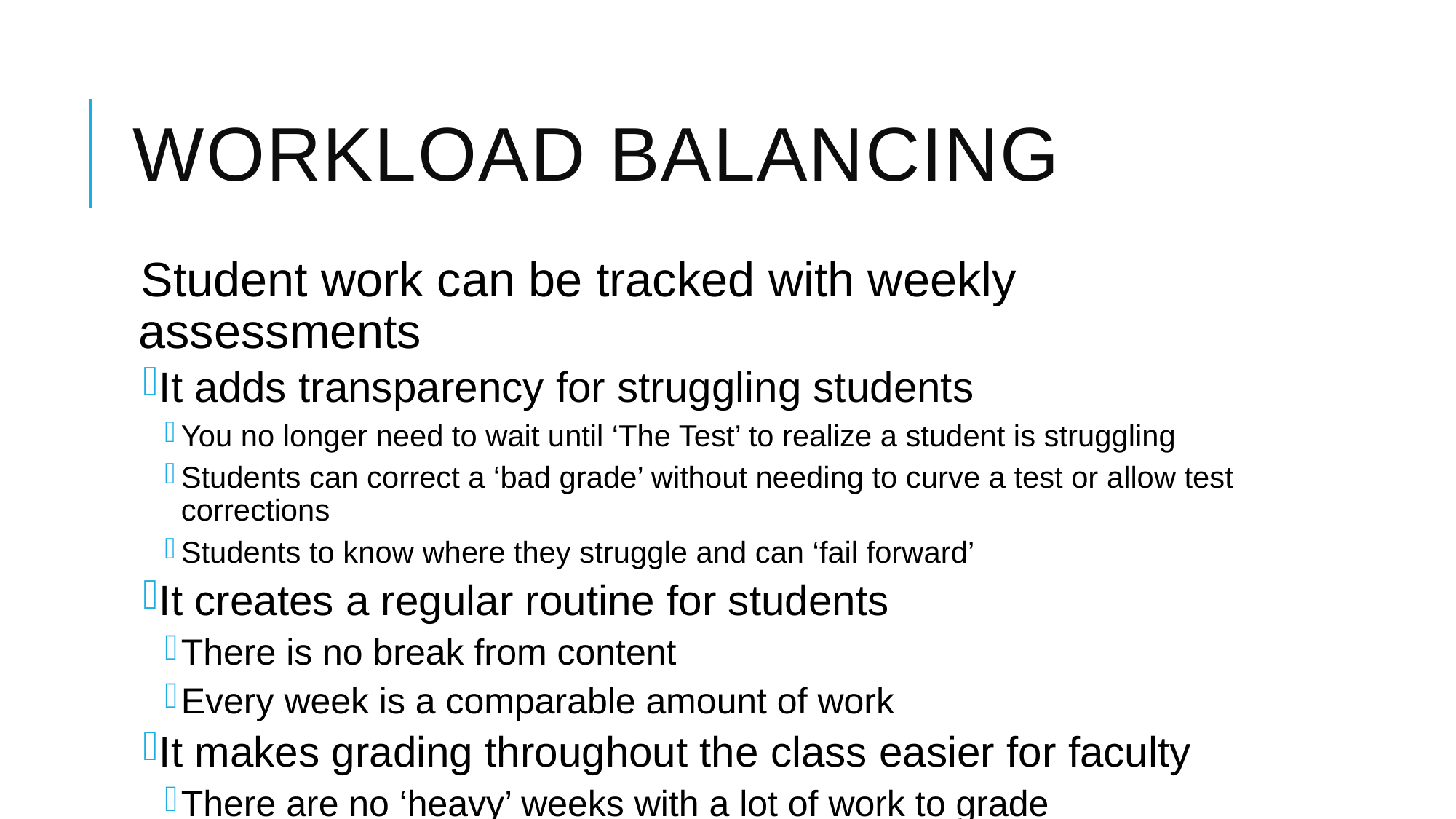

# Workload Balancing
Student work can be tracked with weekly assessments
It adds transparency for struggling students
You no longer need to wait until ‘The Test’ to realize a student is struggling
Students can correct a ‘bad grade’ without needing to curve a test or allow test corrections
Students to know where they struggle and can ‘fail forward’
It creates a regular routine for students
There is no break from content
Every week is a comparable amount of work
It makes grading throughout the class easier for faculty
There are no ‘heavy’ weeks with a lot of work to grade